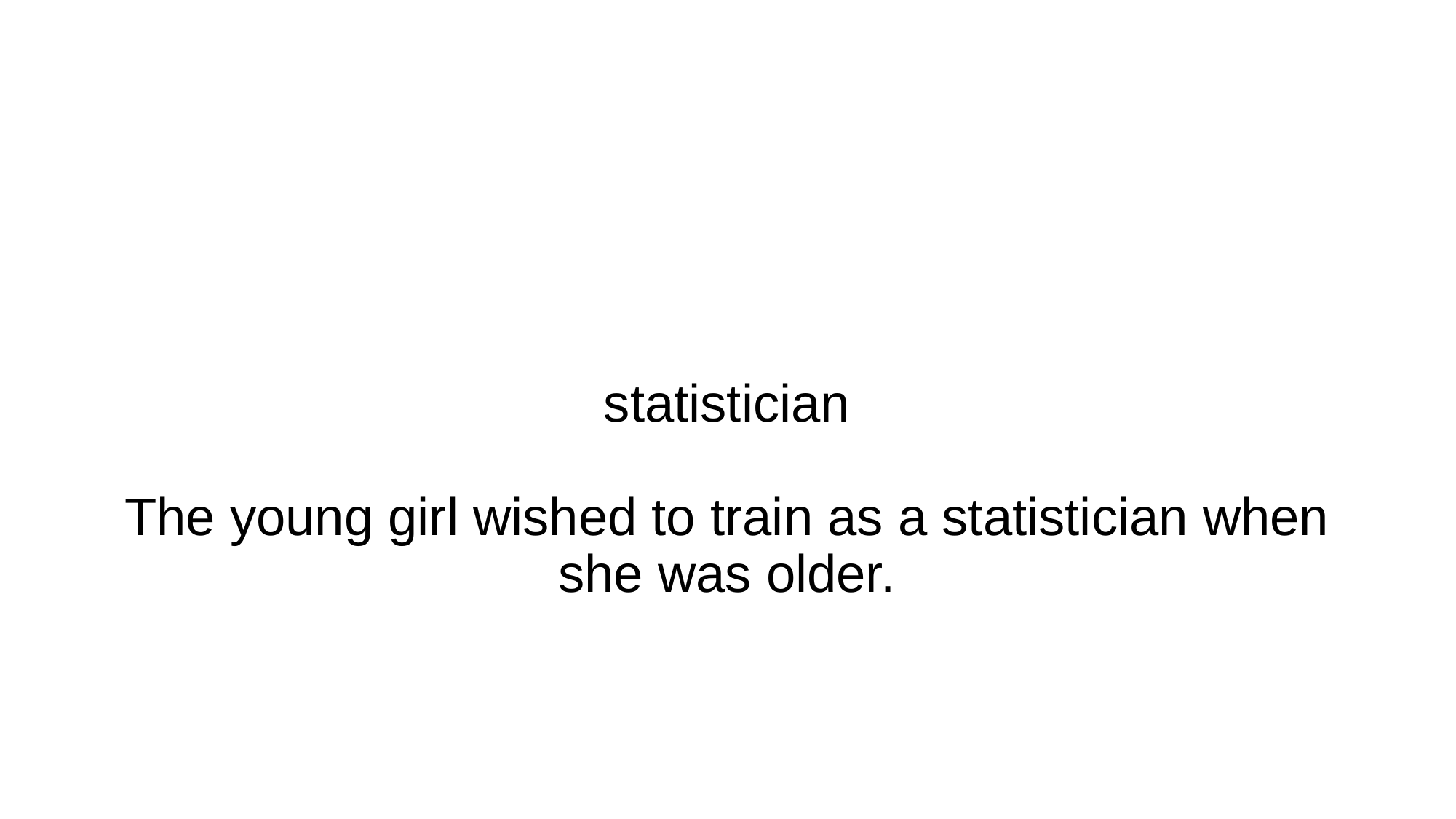

# statistician The young girl wished to train as a statistician when she was older.